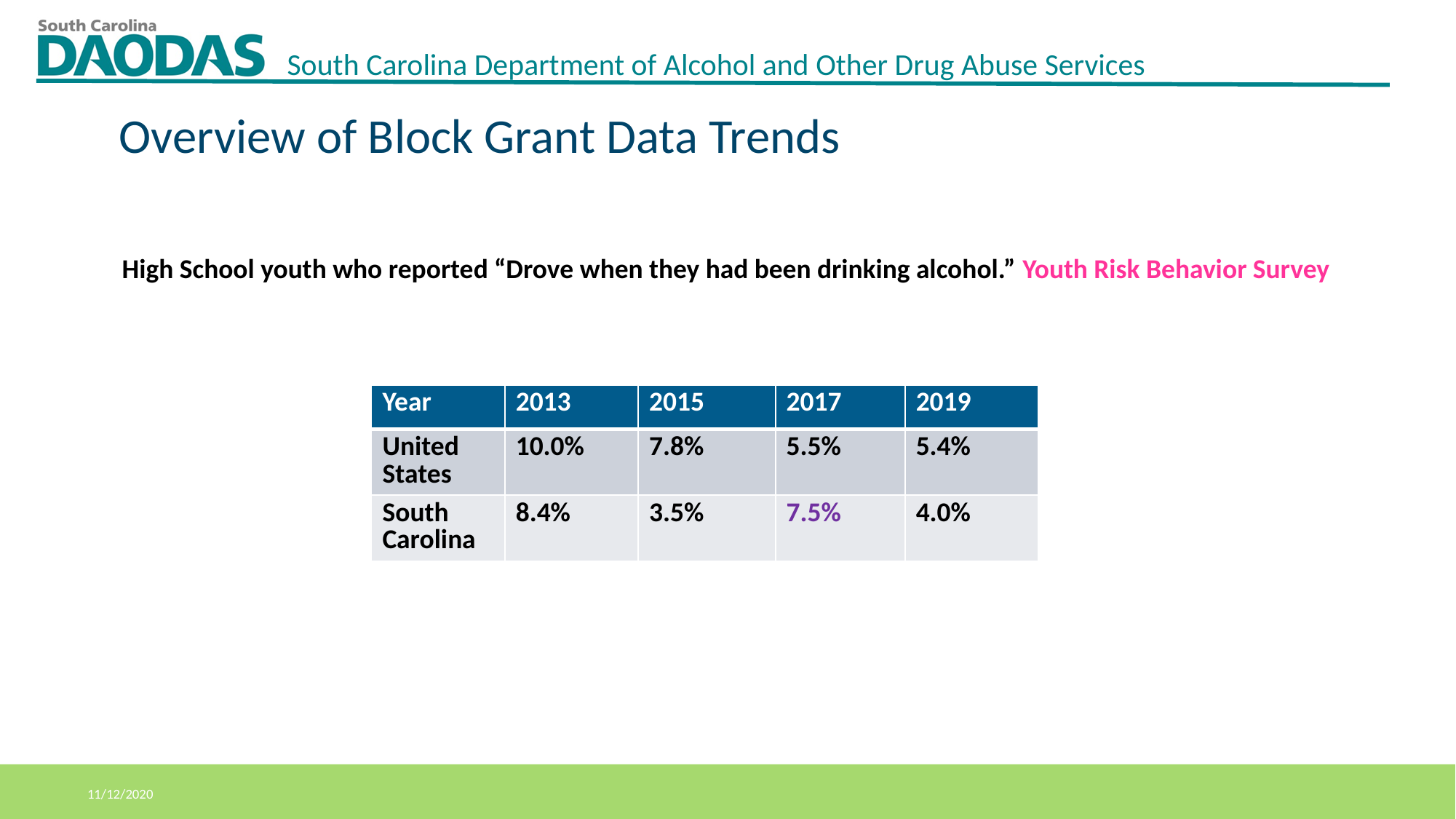

Overview of Block Grant Data Trends
High School youth who reported “Drove when they had been drinking alcohol.” Youth Risk Behavior Survey

| Year | 2013 | 2015 | 2017 | 2019 |
| --- | --- | --- | --- | --- |
| United States | 10.0% | 7.8% | 5.5% | 5.4% |
| South Carolina | 8.4% | 3.5% | 7.5% | 4.0% |
11/12/2020